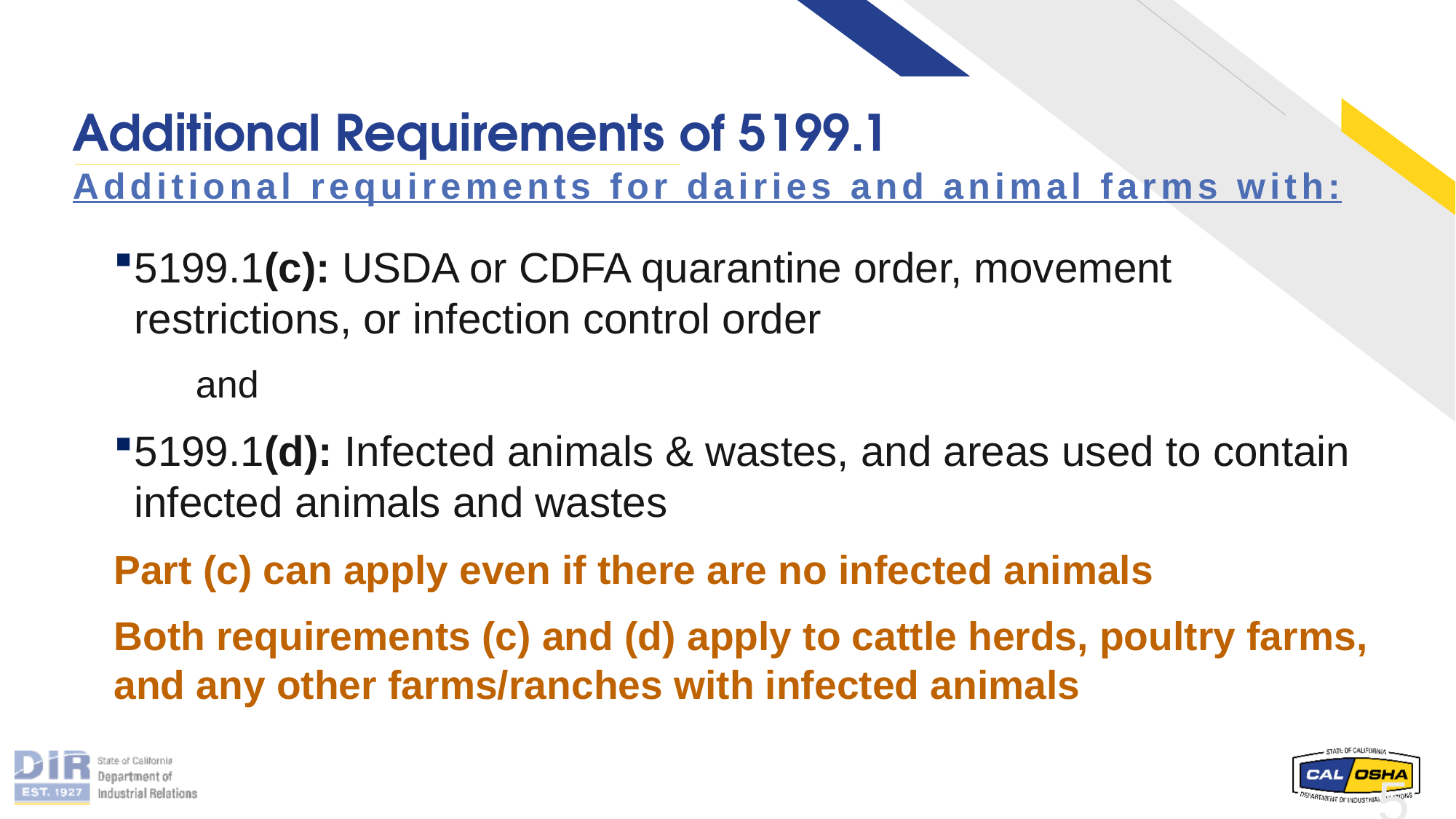

# Additional Requirements of 5199.1
Additional requirements for dairies and animal farms with:

5199.1(c): USDA or CDFA quarantine order, movement restrictions, or infection control order
and
5199.1(d): Infected animals & wastes, and areas used to contain infected animals and wastes
Part (c) can apply even if there are no infected animals
Both requirements (c) and (d) apply to cattle herds, poultry farms, and any other farms/ranches with infected animals

5